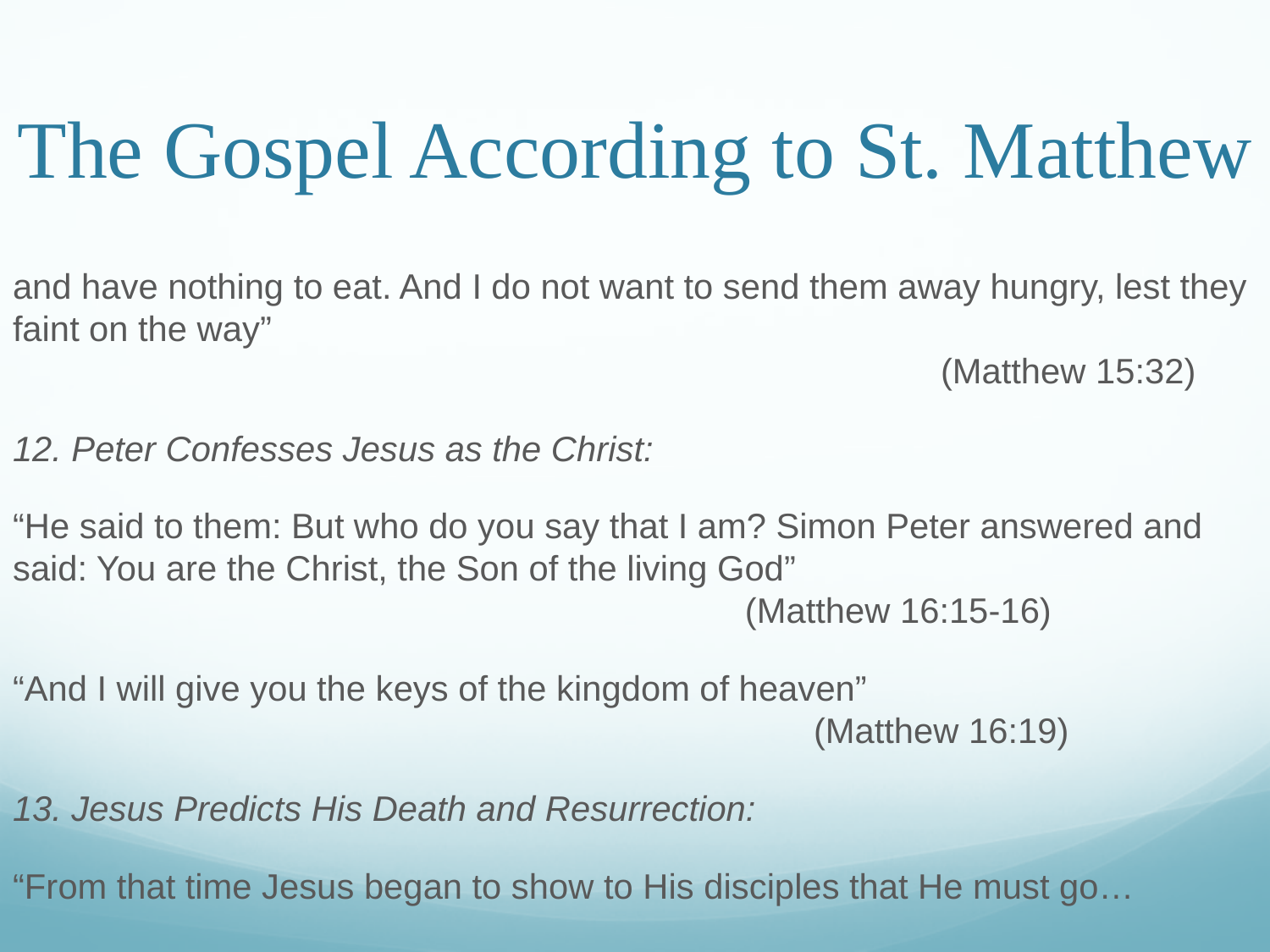

# The Gospel According to St. Matthew
and have nothing to eat. And I do not want to send them away hungry, lest they faint on the way”														    (Matthew 15:32)
12. Peter Confesses Jesus as the Christ:
“He said to them: But who do you say that I am? Simon Peter answered and said: You are the Christ, the Son of the living God”								          (Matthew 16:15-16)
“And I will give you the keys of the kingdom of heaven”									    (Matthew 16:19)
13. Jesus Predicts His Death and Resurrection:
“From that time Jesus began to show to His disciples that He must go…